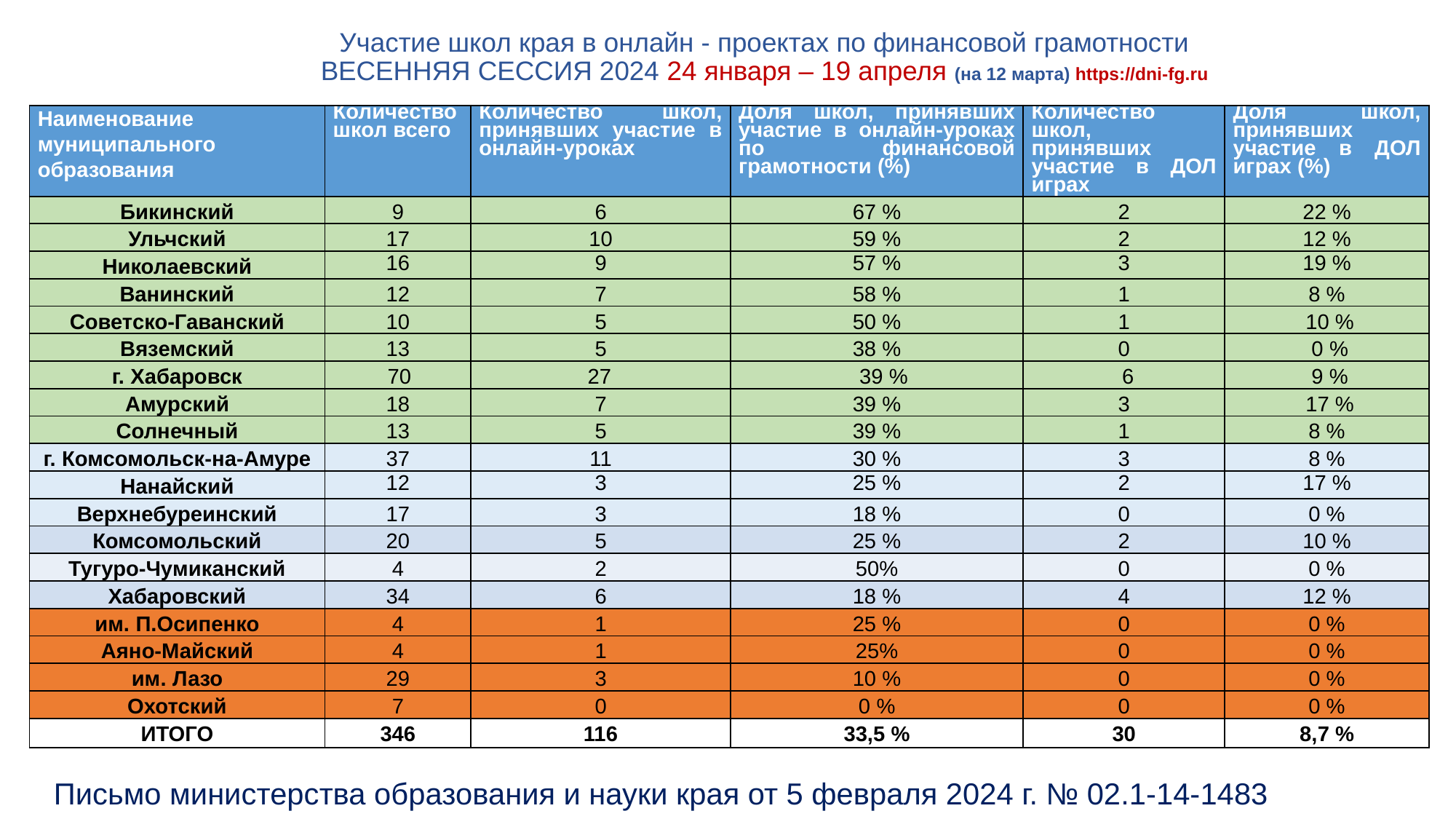

# Участие школ края в онлайн - проектах по финансовой грамотности ВЕСЕННЯЯ СЕССИЯ 2024 24 января – 19 апреля (на 12 марта) https://dni-fg.ru
| Наименование муниципального образования | Количество школ всего | Количество школ, принявших участие в онлайн-уроках | Доля школ, принявших участие в онлайн-уроках по финансовой грамотности (%) | Количество школ, принявших участие в ДОЛ играх | Доля школ, принявших участие в ДОЛ играх (%) |
| --- | --- | --- | --- | --- | --- |
| Бикинский | 9 | 6 | 67 % | 2 | 22 % |
| Ульчский | 17 | 10 | 59 % | 2 | 12 % |
| Николаевский | 16 | 9 | 57 % | 3 | 19 % |
| Ванинский | 12 | 7 | 58 % | 1 | 8 % |
| Советско-Гаванский | 10 | 5 | 50 % | 1 | 10 % |
| Вяземский | 13 | 5 | 38 % | 0 | 0 % |
| г. Хабаровск | 70 | 27 | 39 % | 6 | 9 % |
| Амурский | 18 | 7 | 39 % | 3 | 17 % |
| Солнечный | 13 | 5 | 39 % | 1 | 8 % |
| г. Комсомольск-на-Амуре | 37 | 11 | 30 % | 3 | 8 % |
| Нанайский | 12 | 3 | 25 % | 2 | 17 % |
| Верхнебуреинский | 17 | 3 | 18 % | 0 | 0 % |
| Комсомольский | 20 | 5 | 25 % | 2 | 10 % |
| Тугуро-Чумиканский | 4 | 2 | 50% | 0 | 0 % |
| Хабаровский | 34 | 6 | 18 % | 4 | 12 % |
| им. П.Осипенко | 4 | 1 | 25 % | 0 | 0 % |
| Аяно-Майский | 4 | 1 | 25% | 0 | 0 % |
| им. Лазо | 29 | 3 | 10 % | 0 | 0 % |
| Охотский | 7 | 0 | 0 % | 0 | 0 % |
| ИТОГО | 346 | 116 | 33,5 % | 30 | 8,7 % |
Письмо министерства образования и науки края от 5 февраля 2024 г. № 02.1-14-1483